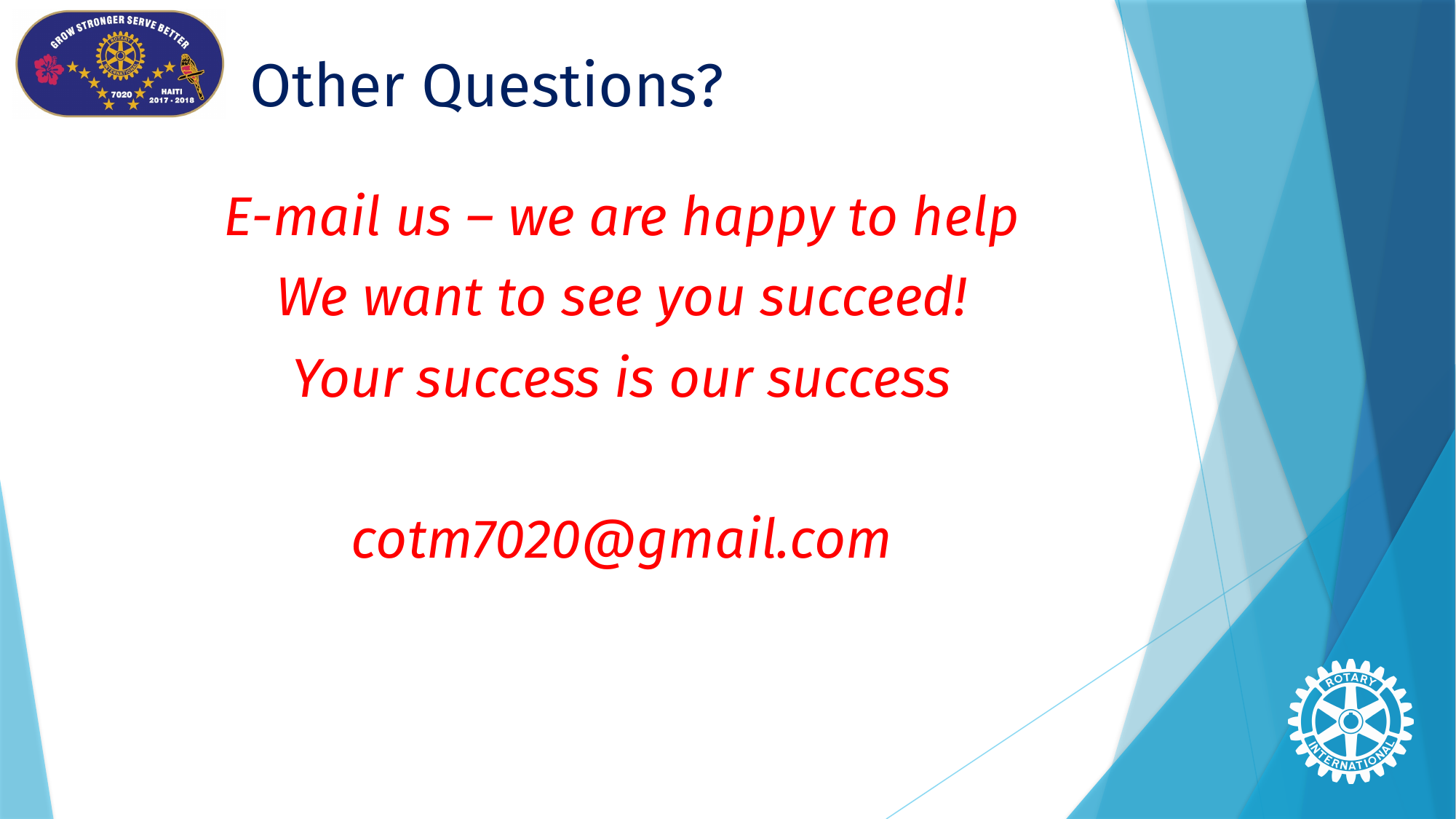

# Other Questions?
E-mail us – we are happy to help
We want to see you succeed!
Your success is our success

cotm7020@gmail.com